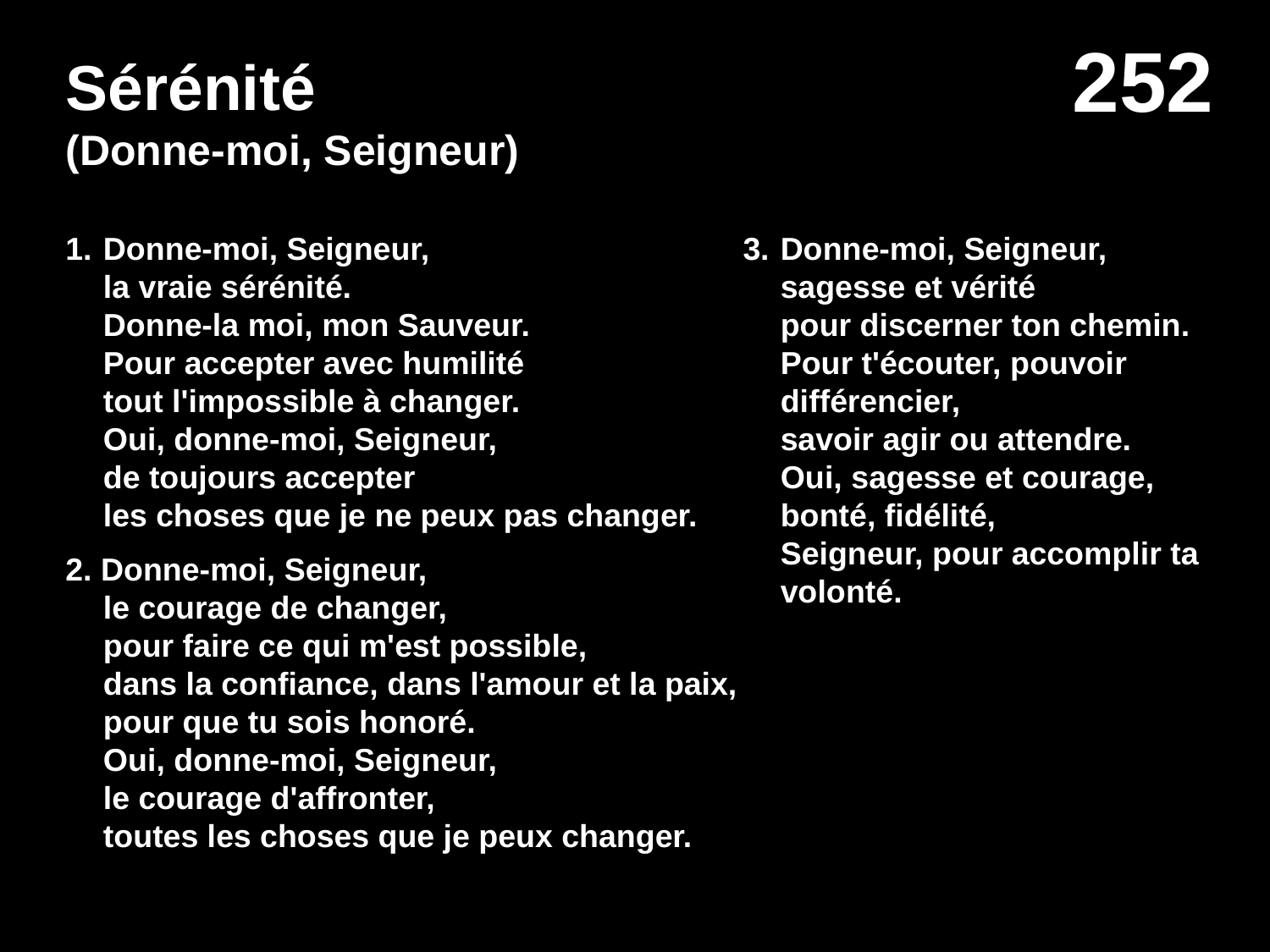

# Sérénité (Donne-moi, Seigneur)
1.	Donne-moi, Seigneur,
la vraie sérénité.
Donne-la moi, mon Sauveur.
Pour accepter avec humilité
tout l'impossible à changer.
Oui, donne-moi, Seigneur,
de toujours accepter
les choses que je ne peux pas changer.
2. Donne-moi, Seigneur,
le courage de changer,
pour faire ce qui m'est possible,
dans la confiance, dans l'amour et la paix,
pour que tu sois honoré.
Oui, donne-moi, Seigneur,
le courage d'affronter,
toutes les choses que je peux changer.
3.	Donne-moi, Seigneur,
sagesse et vérité
pour discerner ton chemin.
Pour t'écouter, pouvoir différencier,
savoir agir ou attendre.
Oui, sagesse et courage,
bonté, fidélité,
Seigneur, pour accomplir ta volonté.